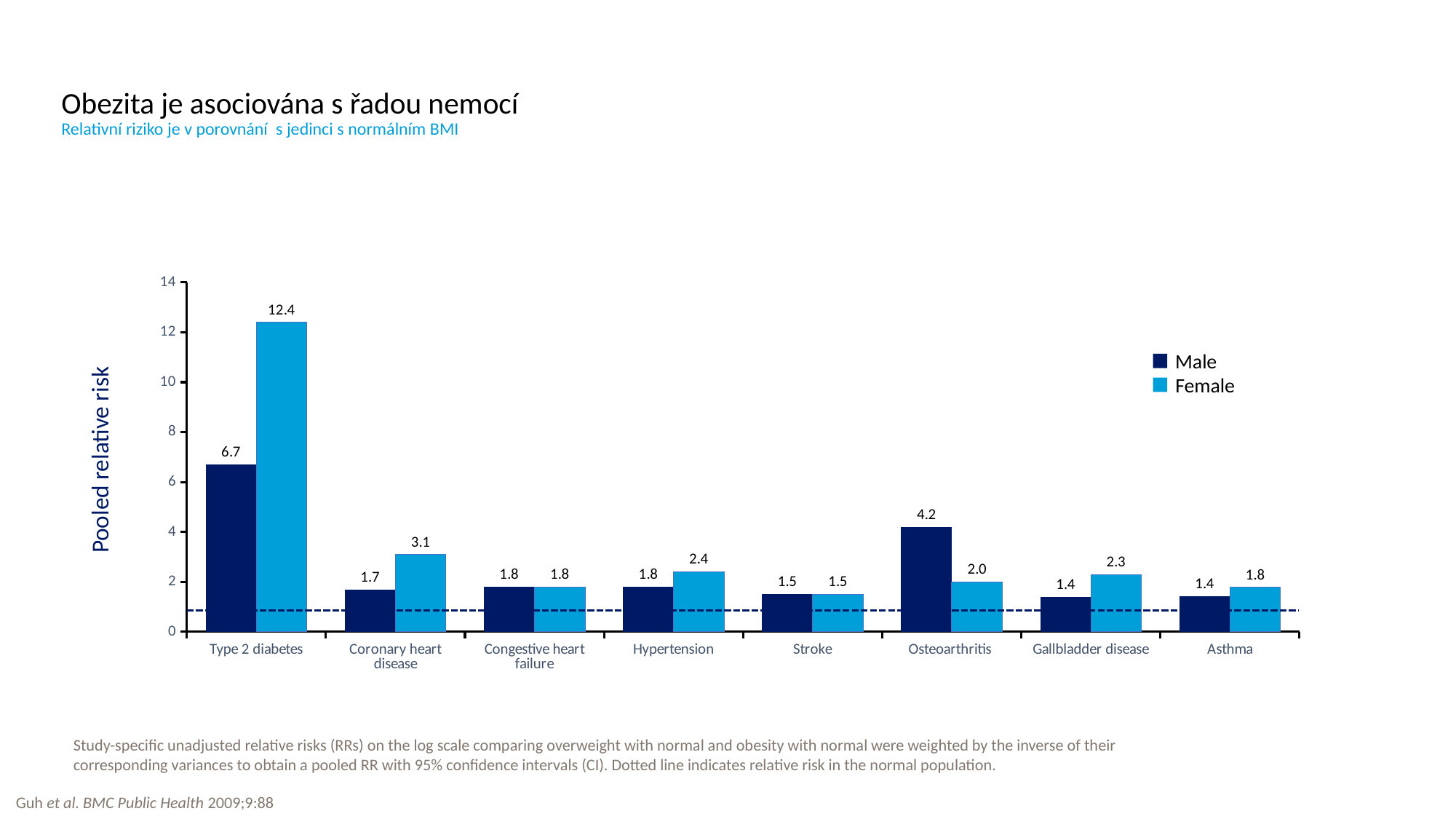

# Obezita je asociována s řadou nemocí Relativní riziko je v porovnání  s jedinci s normálním BMI

### Chart

| Category | Male | Female |
|---|---|---|
| Type 2 diabetes | 6.7 | 12.4 |
| Coronary heart disease | 1.7 | 3.1 |
| Congestive heart failure | 1.8 | 1.8 |
| Hypertension | 1.8 | 2.4 |
| Stroke | 1.5 | 1.5 |
| Osteoarthritis  | 4.2 | 2.0 |
| Gallbladder disease | 1.4 | 2.3 |
| Asthma | 1.43 | 1.78 |
Male

Female

Pooled relative risk
Study-specific unadjusted relative risks (RRs) on the log scale comparing overweight with normal and obesity with normal were weighted by the inverse of their
corresponding variances to obtain a pooled RR with 95% confidence intervals (CI). Dotted line indicates relative risk in the normal population.
Guh et al. BMC Public Health 2009;9:88